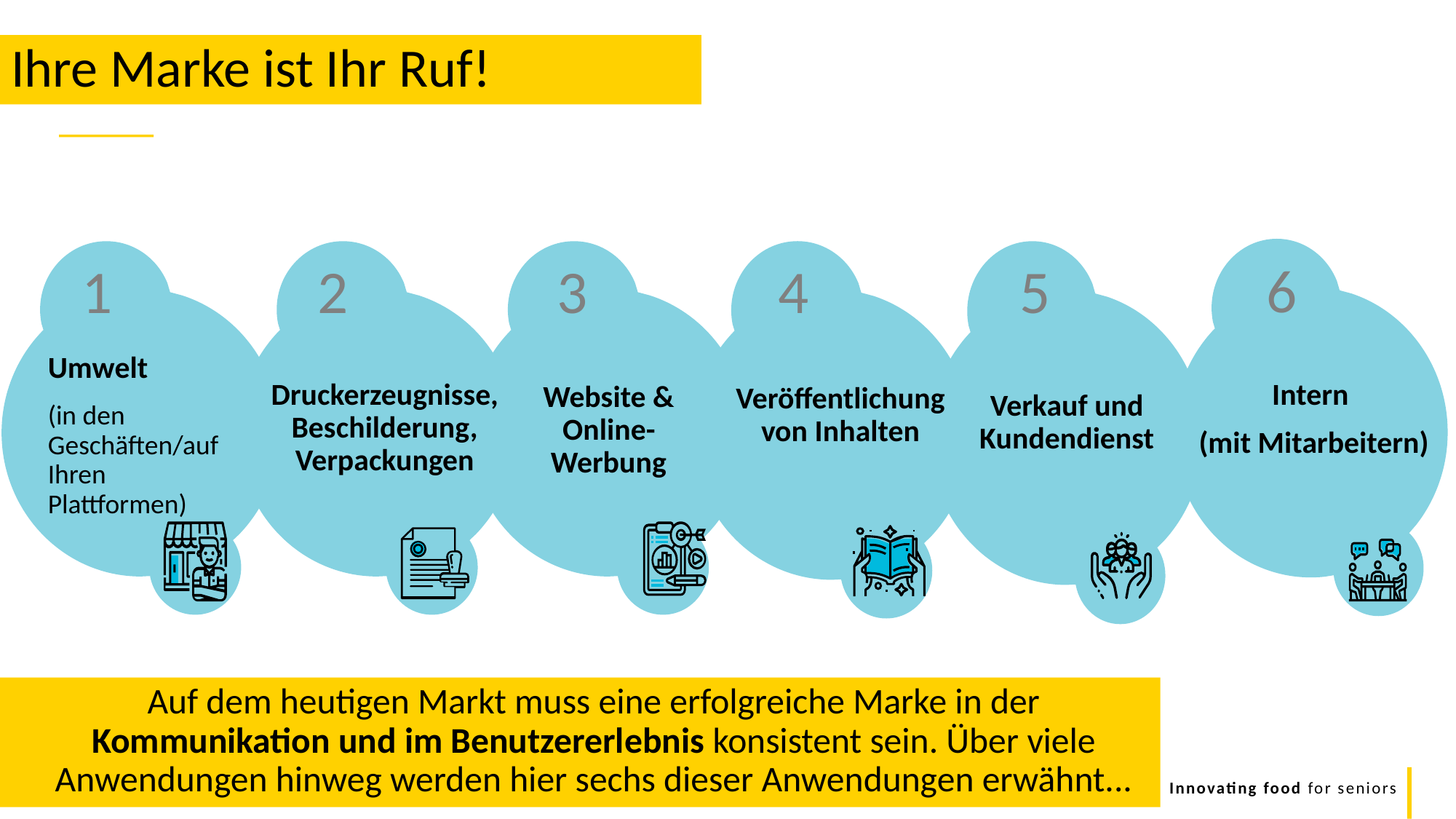

Ihre Marke ist Ihr Ruf!
6
1
2
3
4
5
Umwelt
(in den Geschäften/auf Ihren Plattformen)
Druckerzeugnisse, Beschilderung, Verpackungen
Intern
(mit Mitarbeitern)
Website & Online-Werbung
Veröffentlichung von Inhalten
Verkauf und Kundendienst

Auf dem heutigen Markt muss eine erfolgreiche Marke in der Kommunikation und im Benutzererlebnis konsistent sein. Über viele Anwendungen hinweg werden hier sechs dieser Anwendungen erwähnt...